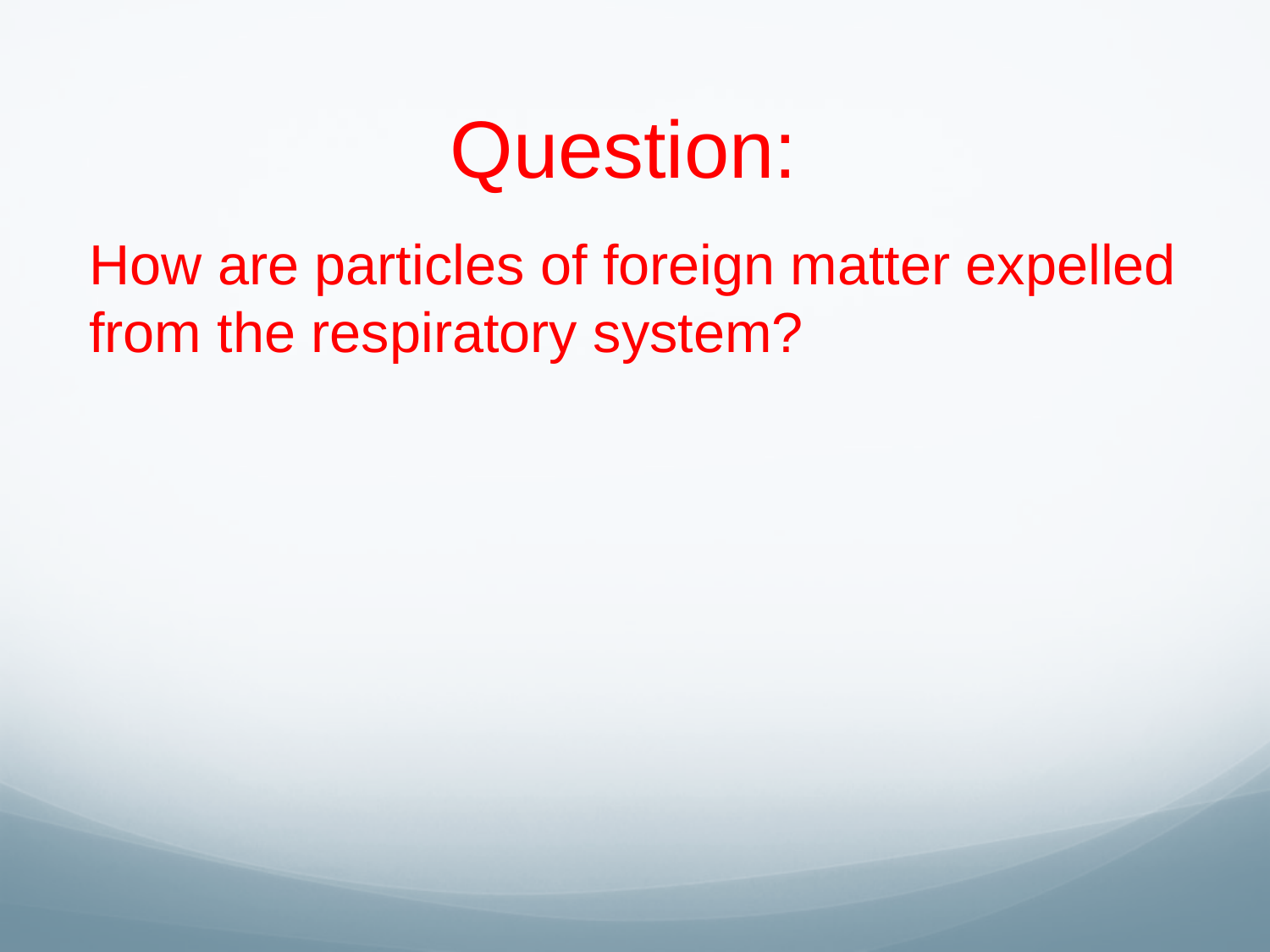

# Question:
How are particles of foreign matter expelled from the respiratory system?